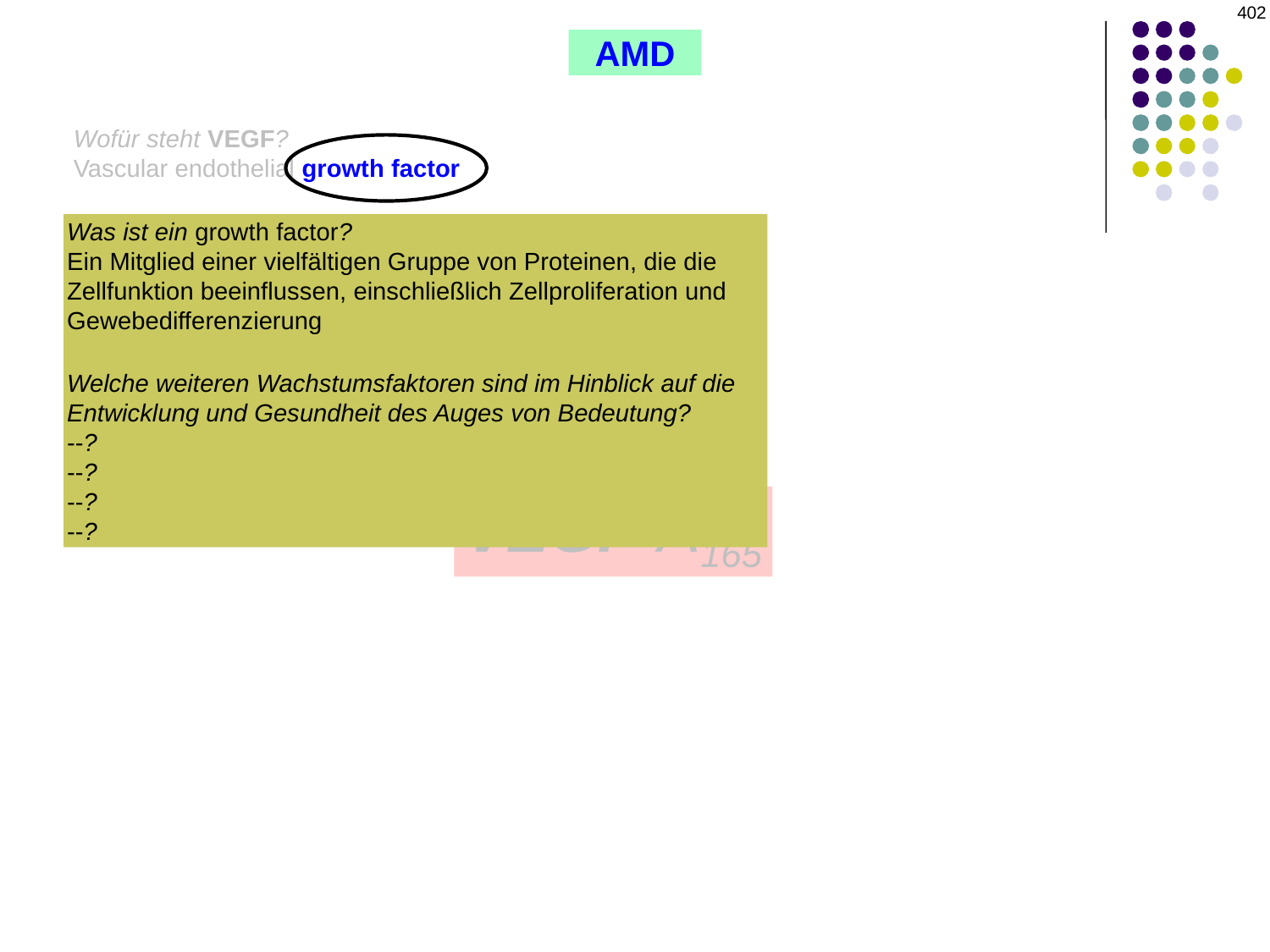

402
AMD
Wofür steht VEGF?
Vascular endothelial growth factor

Was ist ein growth factor?
Ein Mitglied einer vielfältigen Gruppe von Proteinen, die die Zellfunktion beeinflussen, einschließlich Zellproliferation und Gewebedifferenzierung

Welche weiteren Wachstumsfaktoren sind im Hinblick auf die Entwicklung und Gesundheit des Auges von Bedeutung?
--?
--?
--?
--?
VEGF-A165